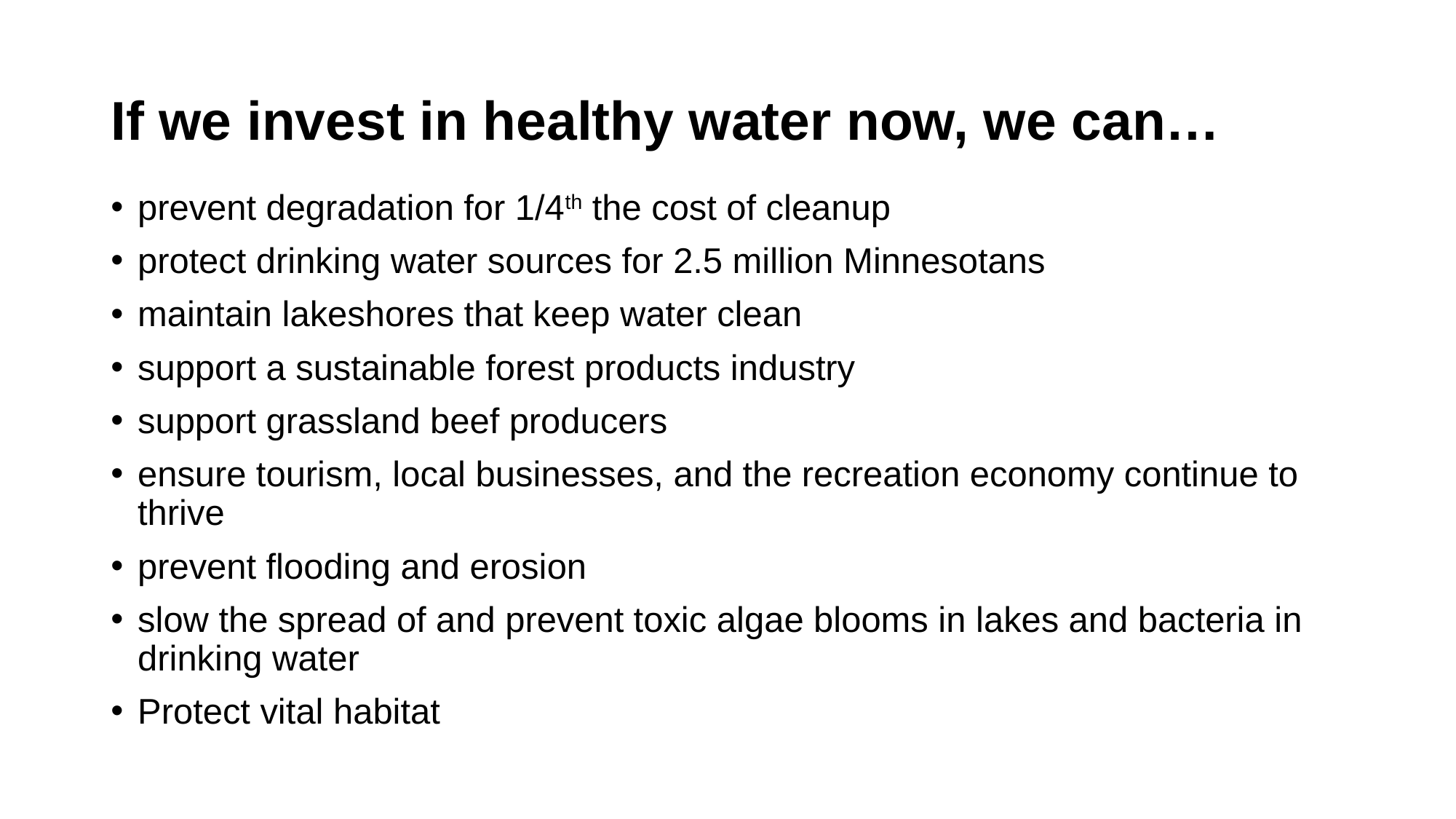

# If we invest in healthy water now, we can…
prevent degradation for 1/4th the cost of cleanup
protect drinking water sources for 2.5 million Minnesotans
maintain lakeshores that keep water clean
support a sustainable forest products industry
support grassland beef producers
ensure tourism, local businesses, and the recreation economy continue to thrive
prevent flooding and erosion
slow the spread of and prevent toxic algae blooms in lakes and bacteria in drinking water
Protect vital habitat